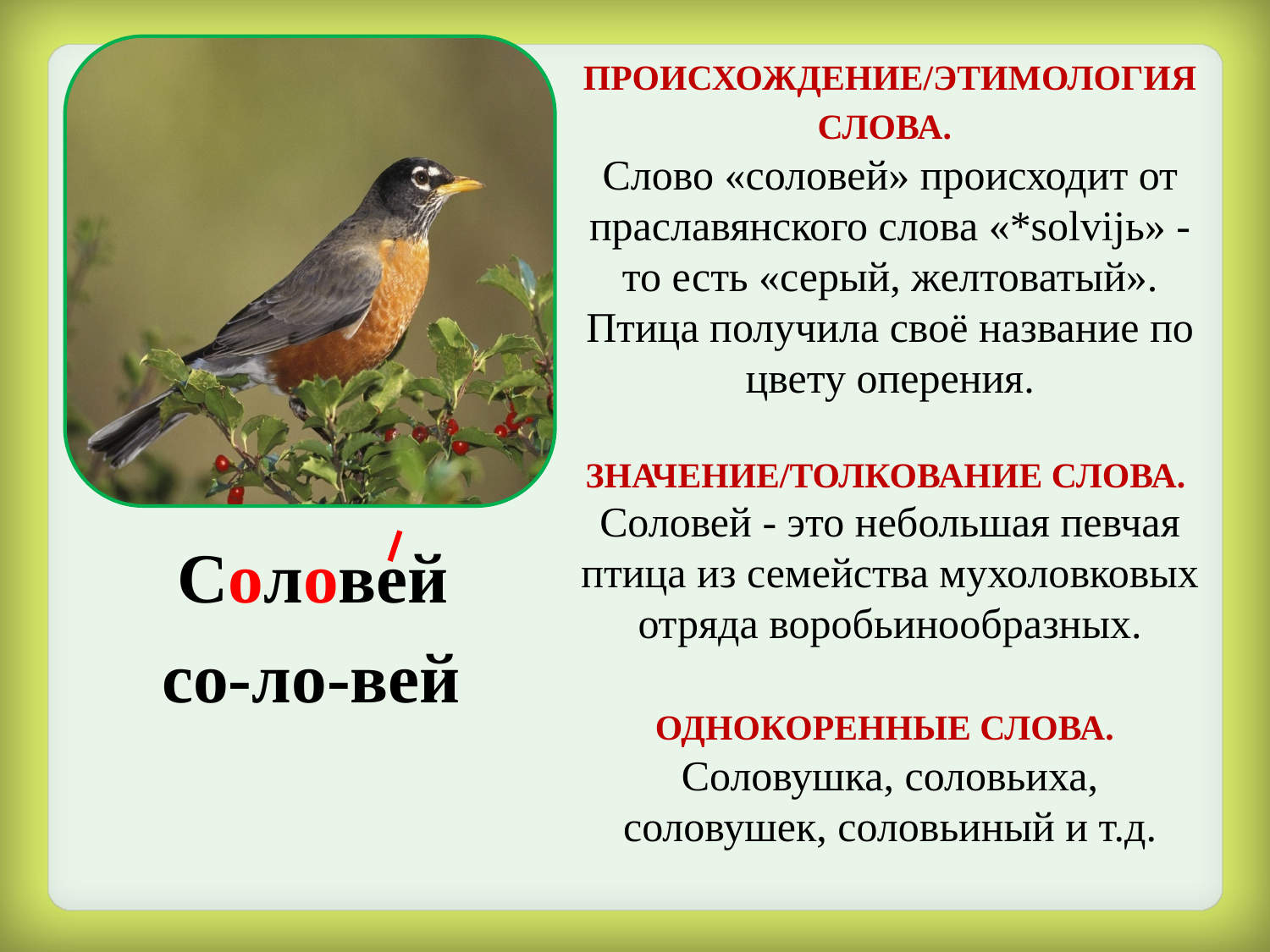

ПРОИСХОЖДЕНИЕ/ЭТИМОЛОГИЯ СЛОВА.
Слово «соловей» происходит от праславянского слова «*solvijь» - то есть «серый, желтоватый». Птица получила своё название по цвету оперения.

ЗНАЧЕНИЕ/ТОЛКОВАНИЕ СЛОВА.
Соловей - это небольшая певчая птица из семейства мухоловковых отряда воробьинообразных.

ОДНОКОРЕННЫЕ СЛОВА.
Соловушка, соловьиха, соловушек, соловьиный и т.д.

Соловей
со-ло-вей